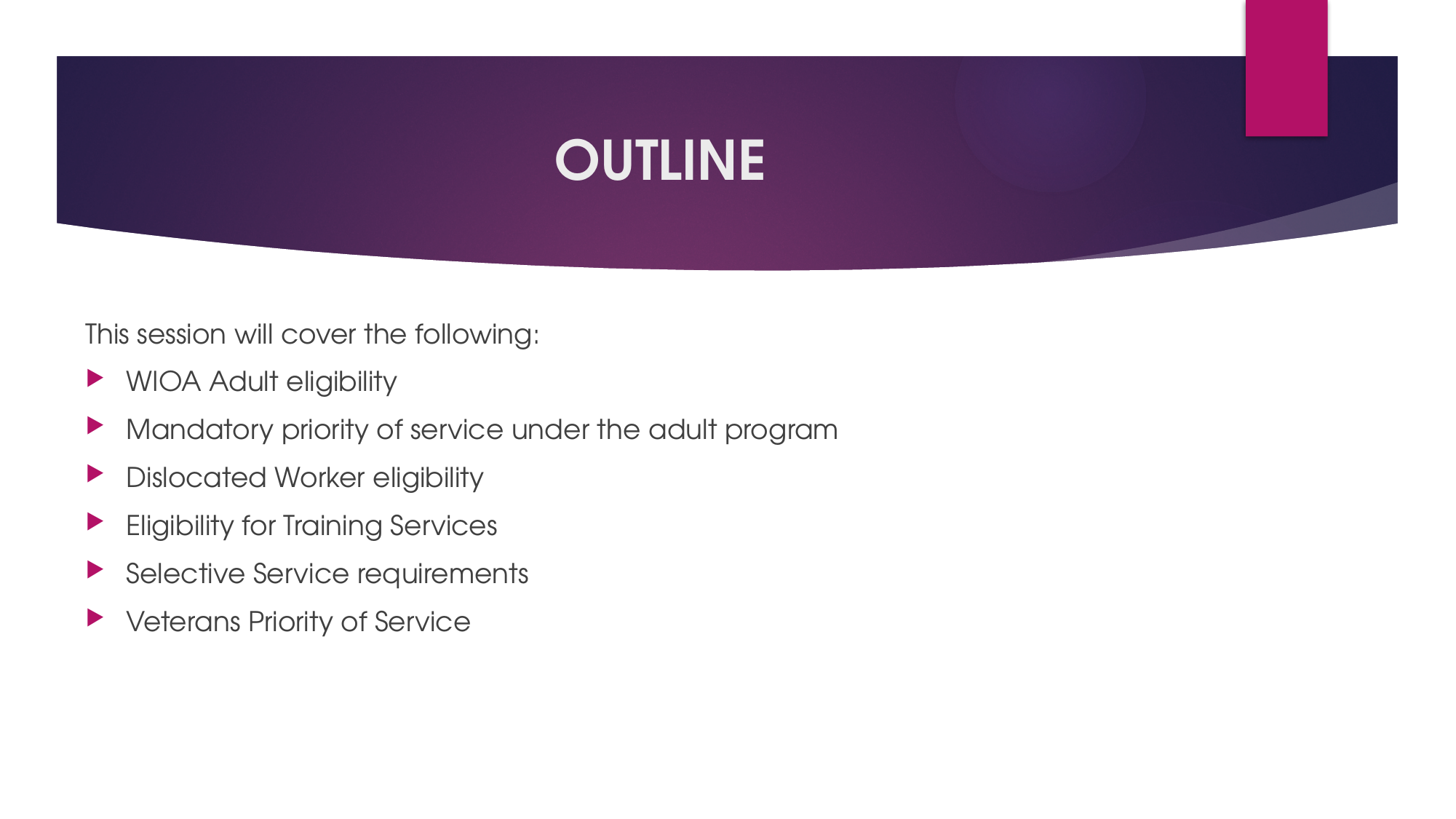

# OUTLINE
This session will cover the following:
WIOA Adult eligibility
Mandatory priority of service under the adult program
Dislocated Worker eligibility
Eligibility for Training Services
Selective Service requirements
Veterans Priority of Service